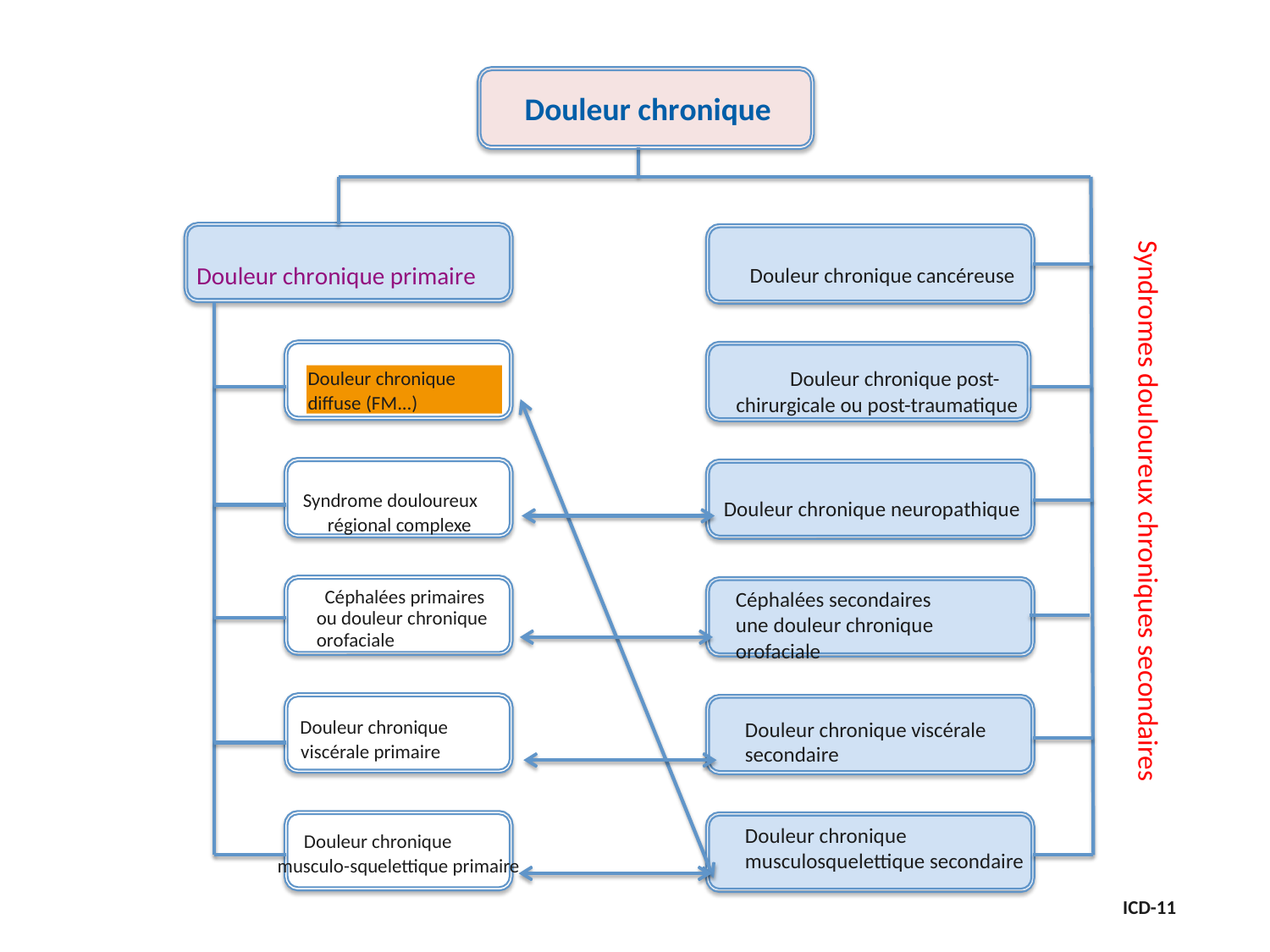

Douleur chronique
Syndromes douloureux chroniques secondaires
Douleur chronique primaire
Douleur chronique cancéreuse
Douleur chronique
diffuse (FM...)
Douleur chronique post- chirurgicale ou post-traumatique

Syndrome douloureux régional complexe
Douleur chronique neuropathique

Céphalées primaires
ou douleur chronique
orofaciale
Céphalées secondaires
une douleur chronique orofaciale

Douleur chronique viscérale primaire
Douleur chronique viscérale
secondaire

Douleur chronique musculosquelettique secondaire

Douleur chronique
musculo-squelettique primaire

ICD-11